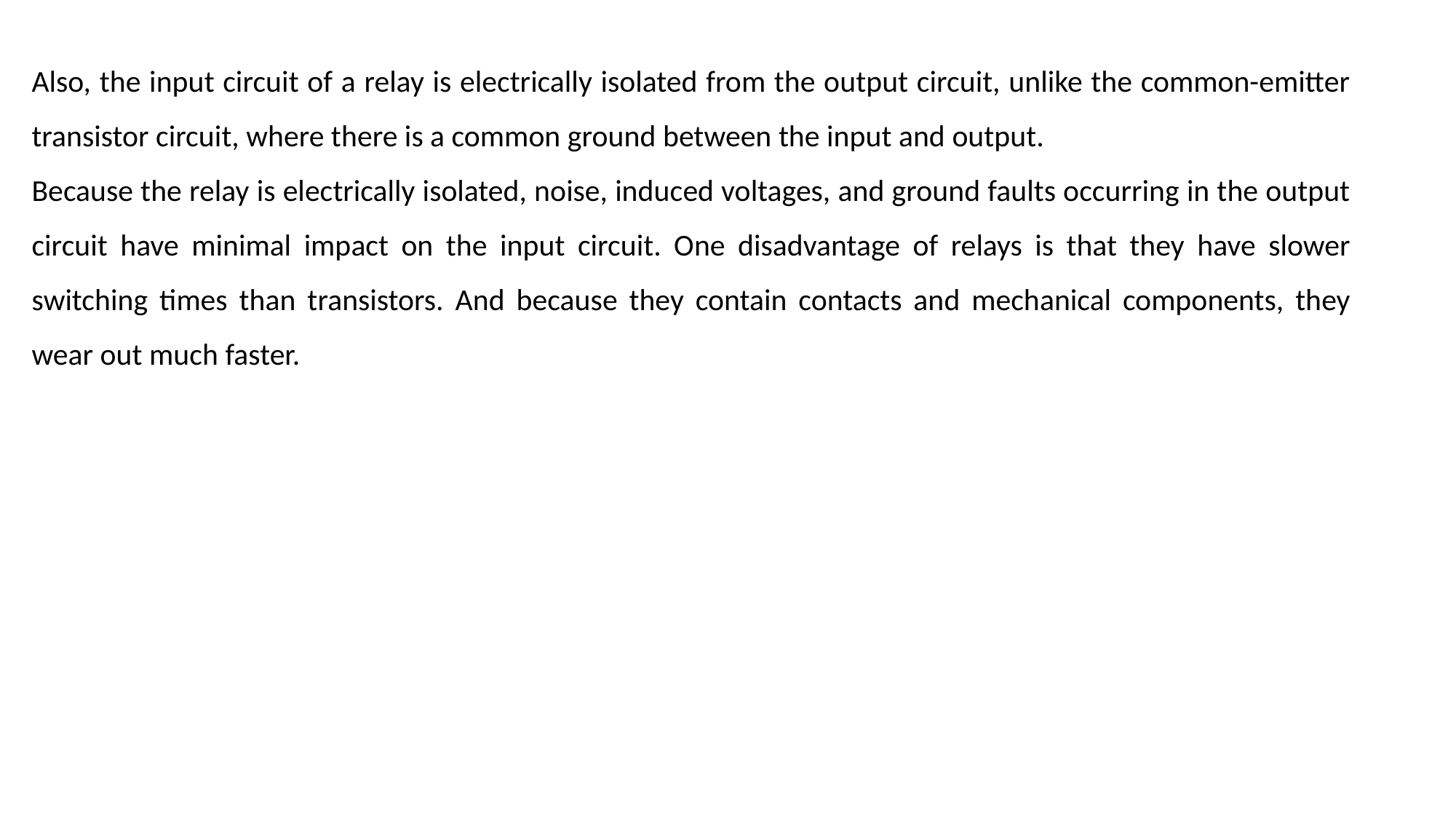

Also, the input circuit of a relay is electrically isolated from the output circuit, unlike the common-emitter transistor circuit, where there is a common ground between the input and output.
Because the relay is electrically isolated, noise, induced voltages, and ground faults occurring in the output circuit have minimal impact on the input circuit. One disadvantage of relays is that they have slower switching times than transistors. And because they contain contacts and mechanical components, they wear out much faster.